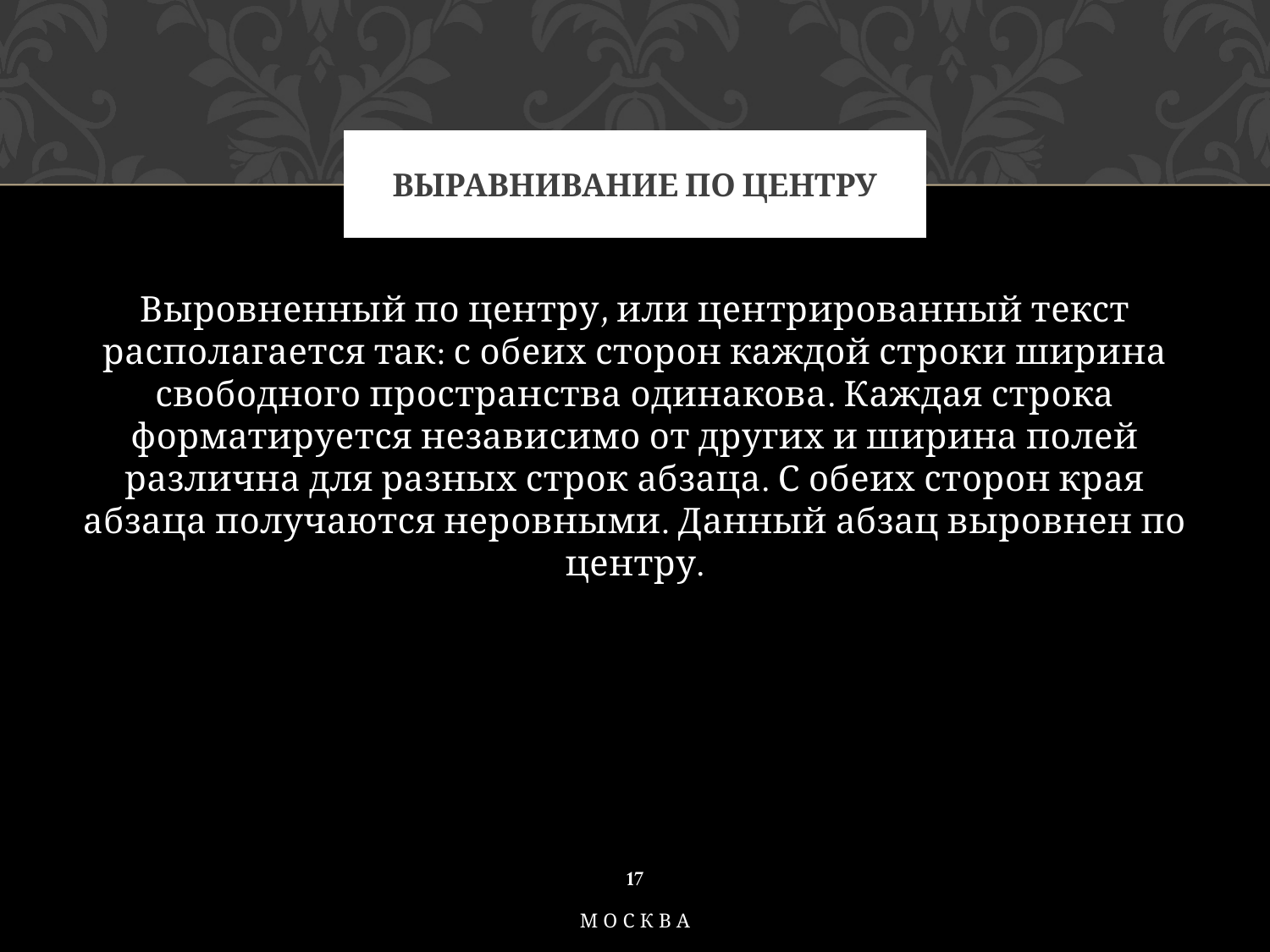

# Выравнивание по центру
Выровненный по центру, или центрированный текст располагается так: с обеих сторон каждой строки ширина свободного пространства одинакова. Каждая строка форматируется независимо от других и ширина полей различна для разных строк абзаца. С обеих сторон края абзаца получаются неровными. Данный абзац выровнен по центру.

17
Москва